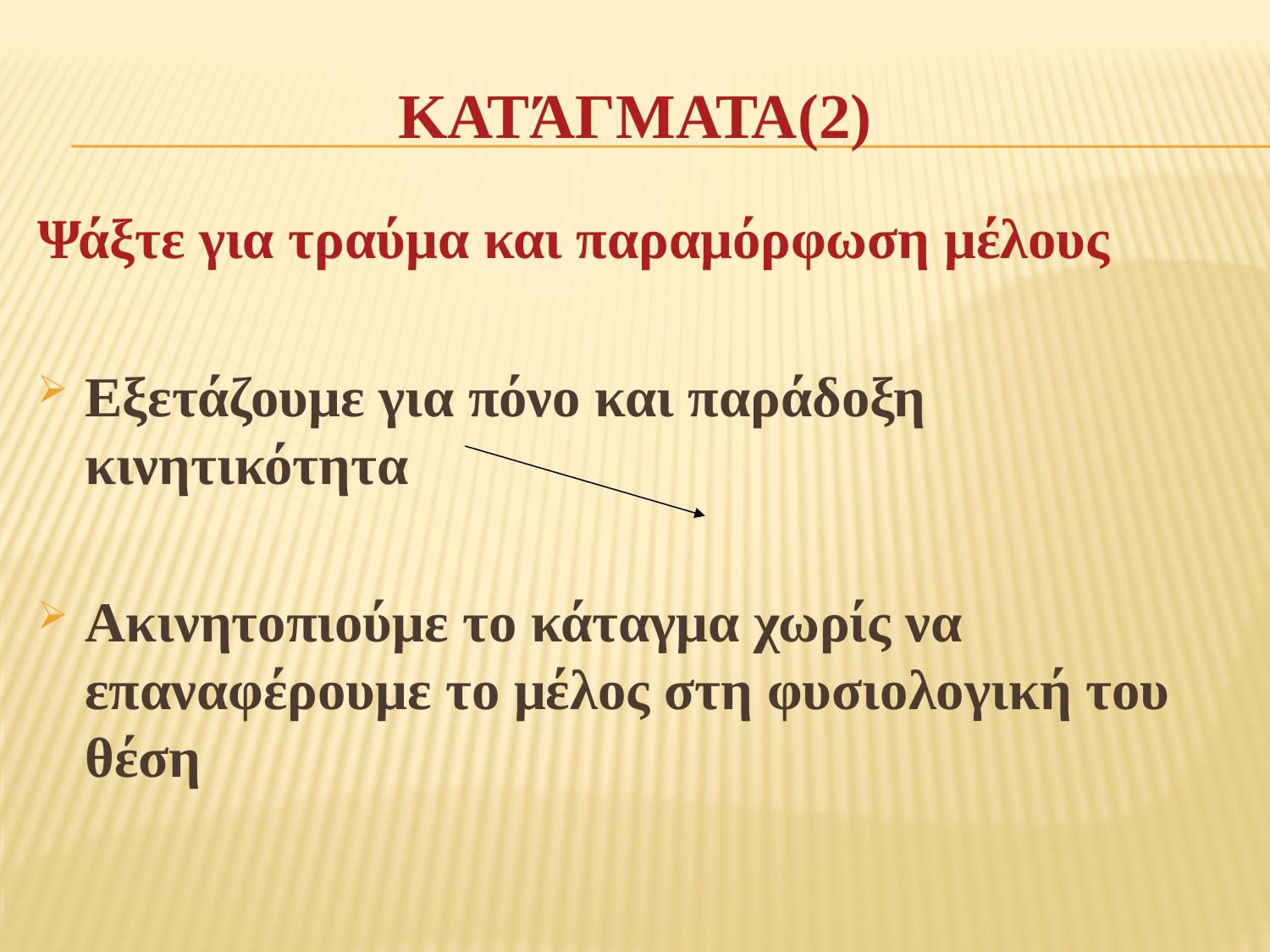

# Κατάγματα(2)
Ψάξτε για τραύμα και παραμόρφωση μέλους

Εξετάζουμε για πόνο και παράδοξη κινητικότητα

Ακινητοπιούμε το κάταγμα χωρίς να επαναφέρουμε το μέλος στη φυσιολογική του θέση